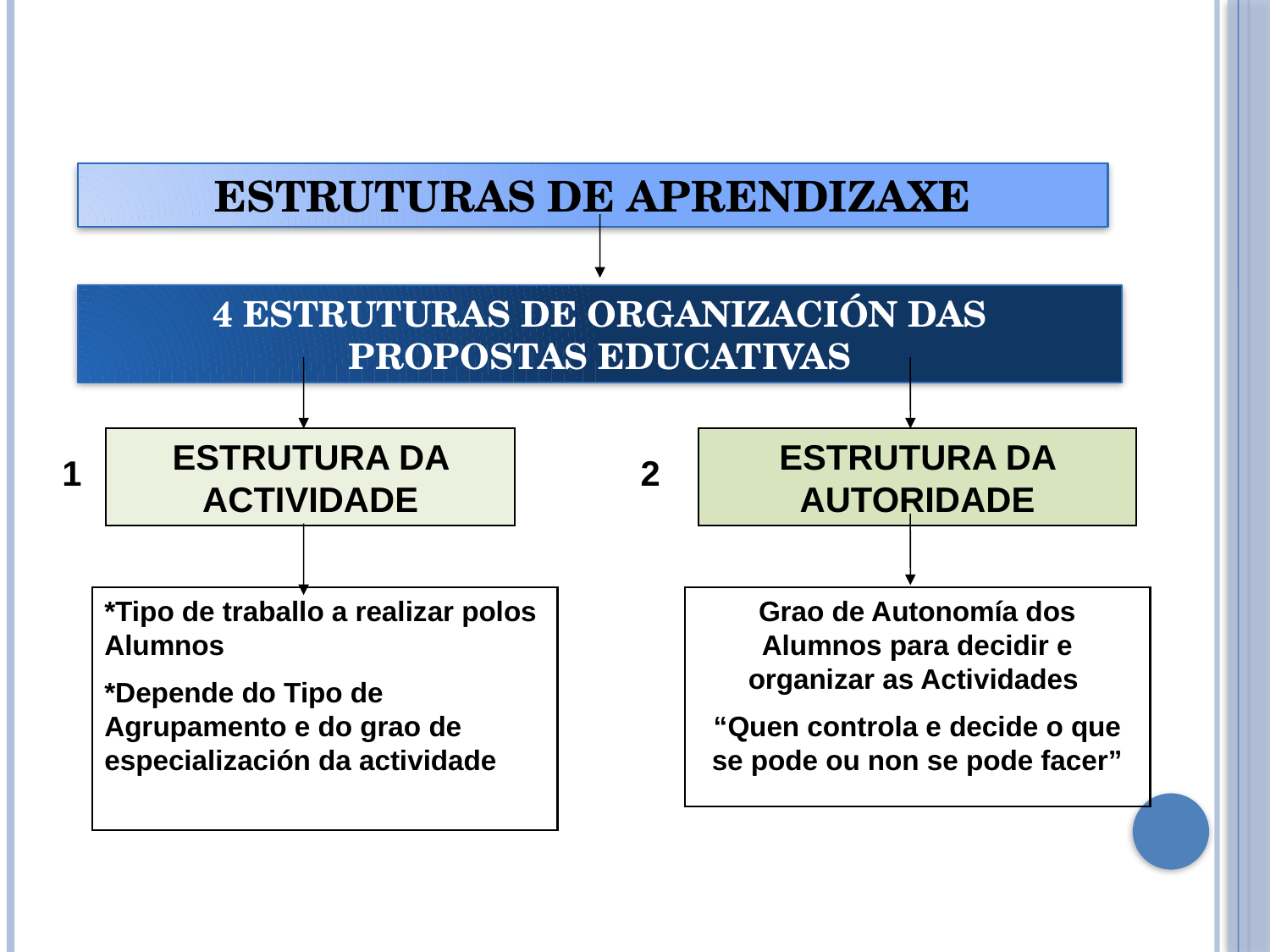

ESTRUTURAS DE APRENDIZAXE

4 ESTRUTURAS DE ORGANIZACIÓN DAS PROPOSTAS EDUCATIVAS

ESTRUTURA DA ACTIVIDADE
ESTRUTURA DA AUTORIDADE
1
2

*Tipo de traballo a realizar polos Alumnos
*Depende do Tipo de Agrupamento e do grao de especialización da actividade

Grao de Autonomía dos Alumnos para decidir e organizar as Actividades
“Quen controla e decide o que se pode ou non se pode facer”